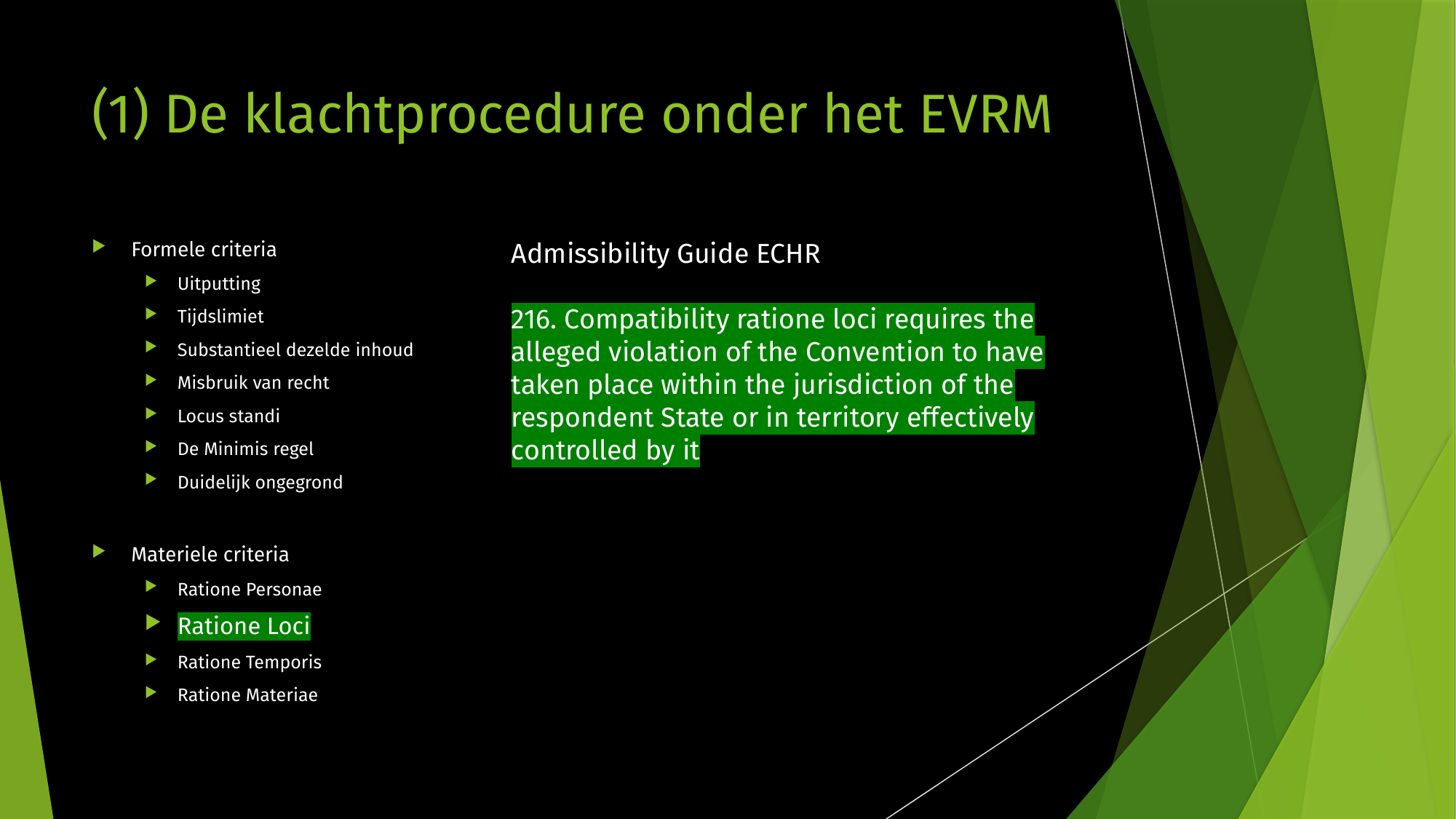

# (1) De klachtprocedure onder het EVRM
Formele criteria
Uitputting
Tijdslimiet
Substantieel dezelde inhoud
Misbruik van recht
Locus standi
De Minimis regel
Duidelijk ongegrond

Materiele criteria
Ratione Personae
Ratione Loci
Ratione Temporis
Ratione Materiae
Admissibility Guide ECHR

216. Compatibility ratione loci requires the alleged violation of the Convention to have taken place within the jurisdiction of the respondent State or in territory effectively controlled by it